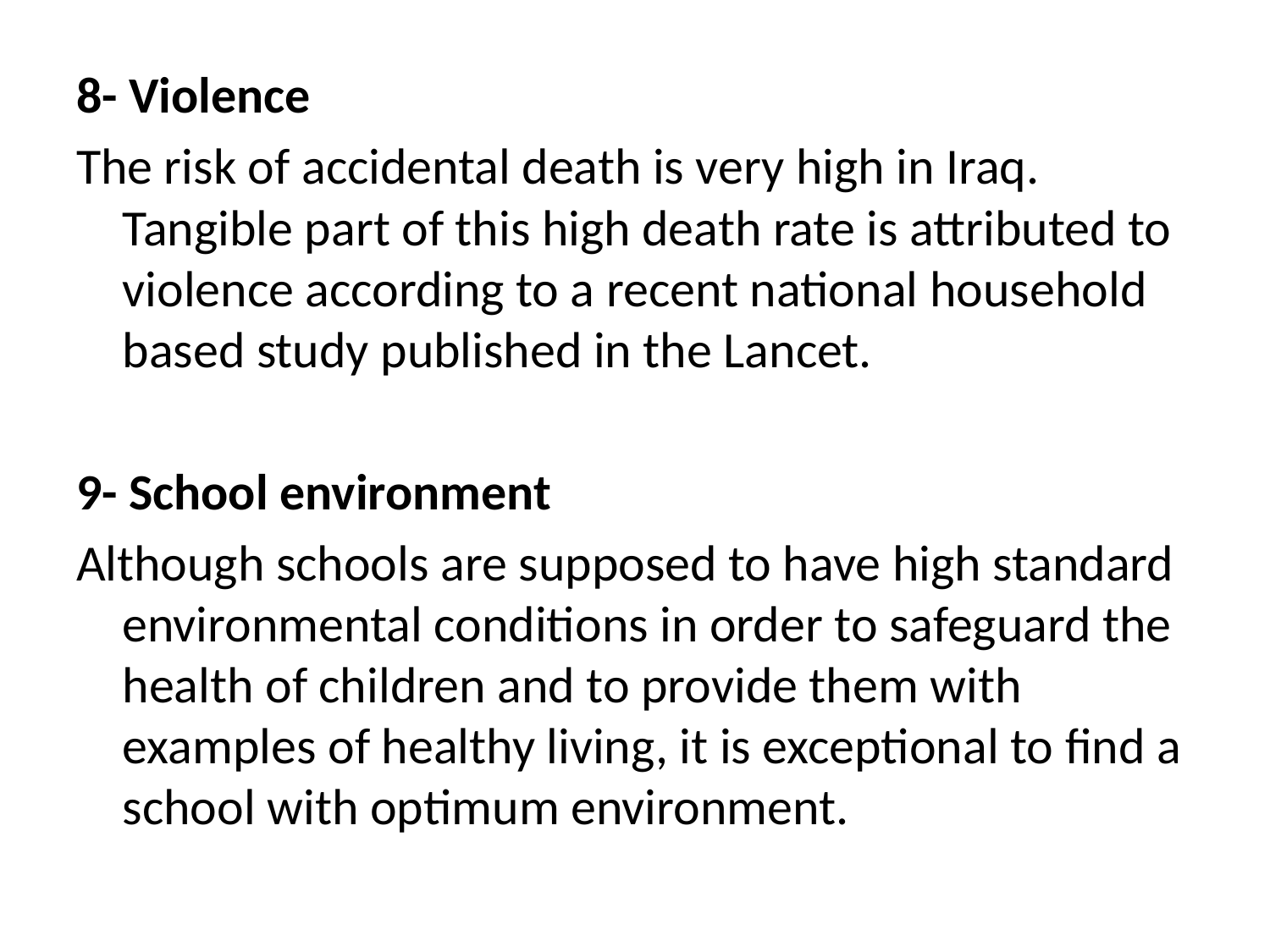

8- Violence
The risk of accidental death is very high in Iraq. Tangible part of this high death rate is attributed to violence according to a recent national household based study published in the Lancet.

9- School environment
Although schools are supposed to have high standard environmental conditions in order to safeguard the health of children and to provide them with examples of healthy living, it is exceptional to find a school with optimum environment.